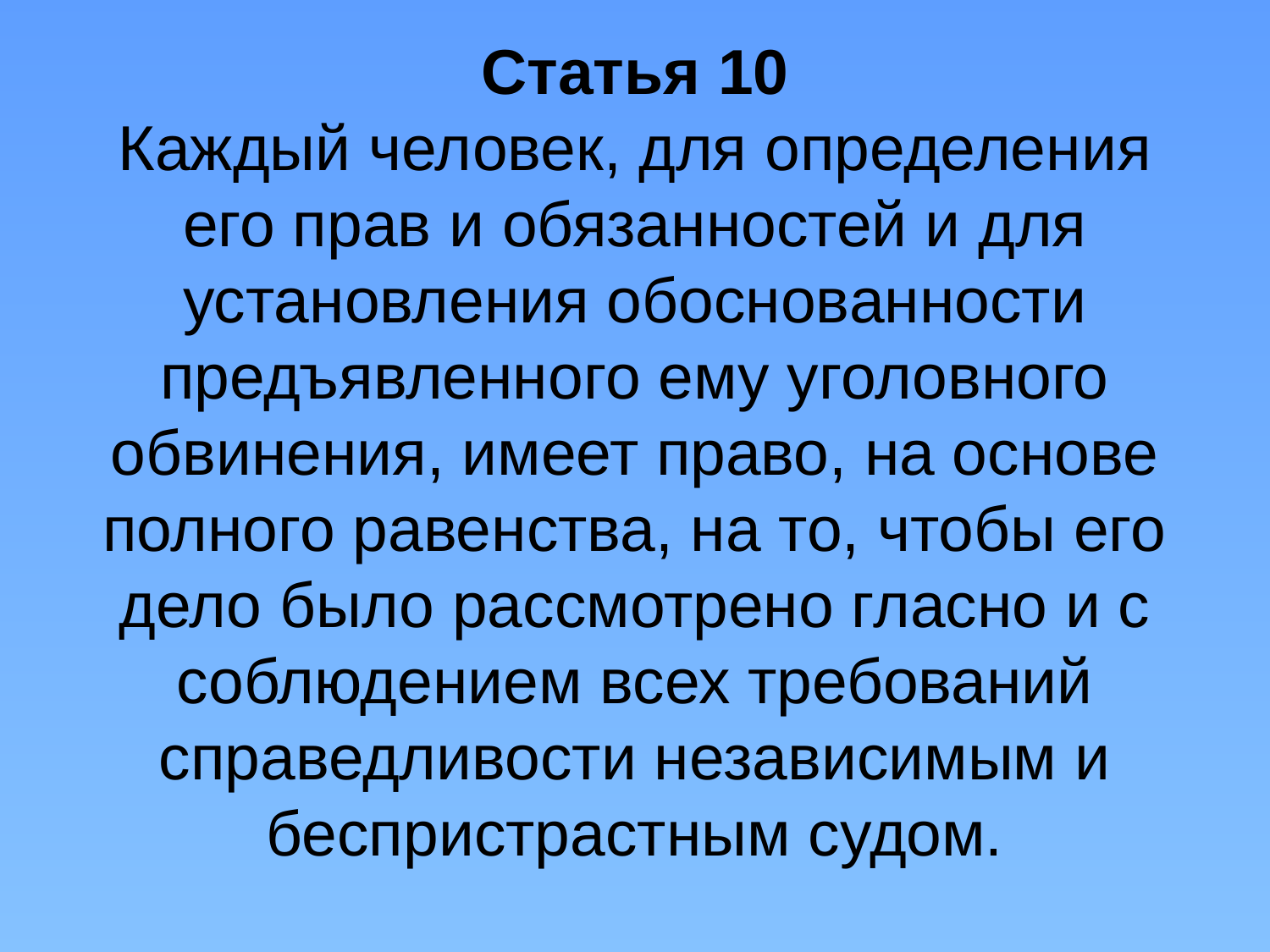

# Статья 10 Каждый человек, для определения его прав и обязанностей и для установления обоснованности предъявленного ему уголовного обвинения, имеет право, на основе полного равенства, на то, чтобы его дело было рассмотрено гласно и с соблюдением всех требований справедливости независимым и беспристрастным судом.